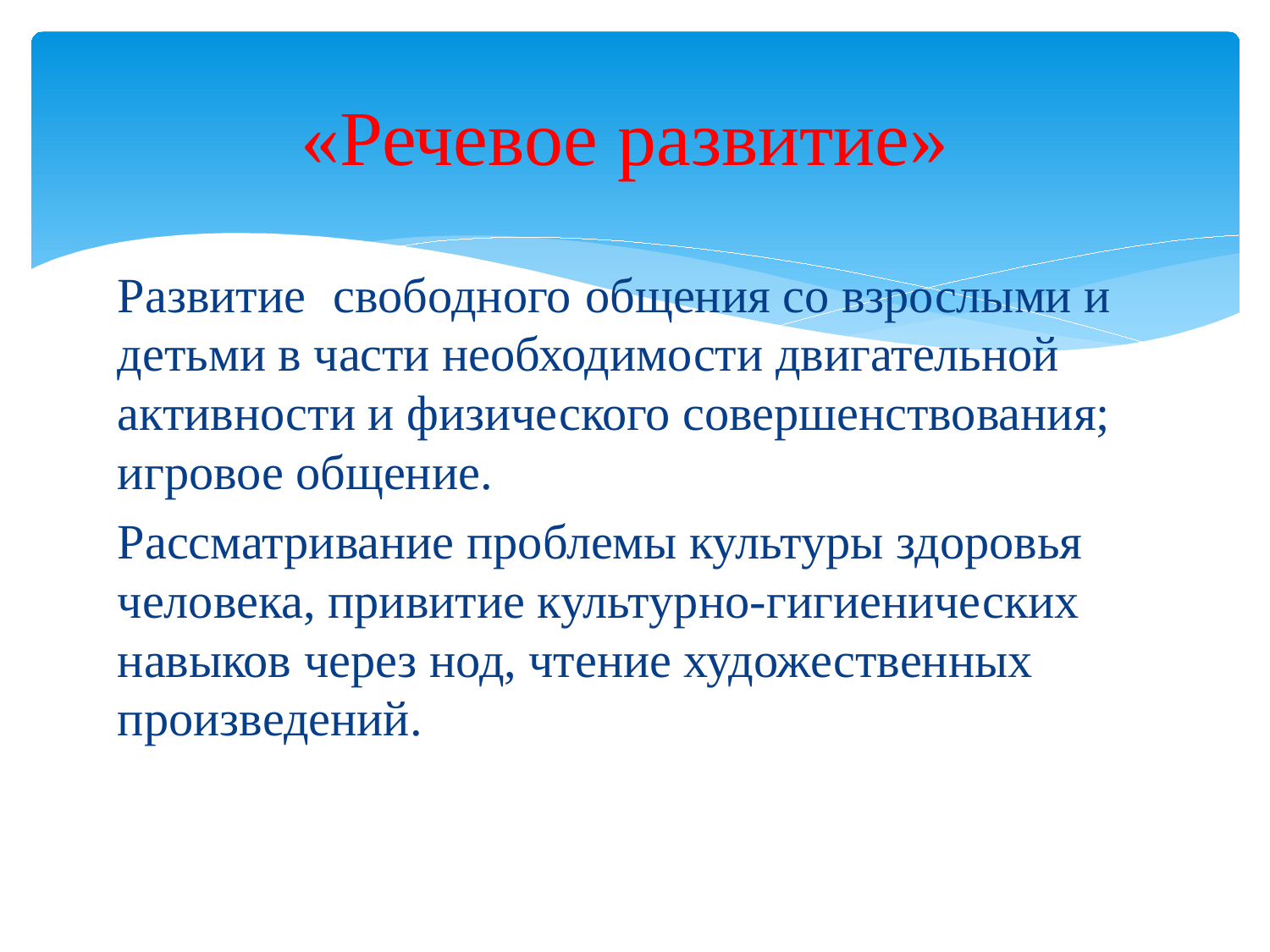

# «Речевое развитие»

Развитие  свободного общения со взрослыми и детьми в части необходимости двигательной активности и физического совершенствования; игровое общение.
Рассматривание проблемы культуры здоровья человека, привитие культурно-гигиенических навыков через нод, чтение художественных произведений.